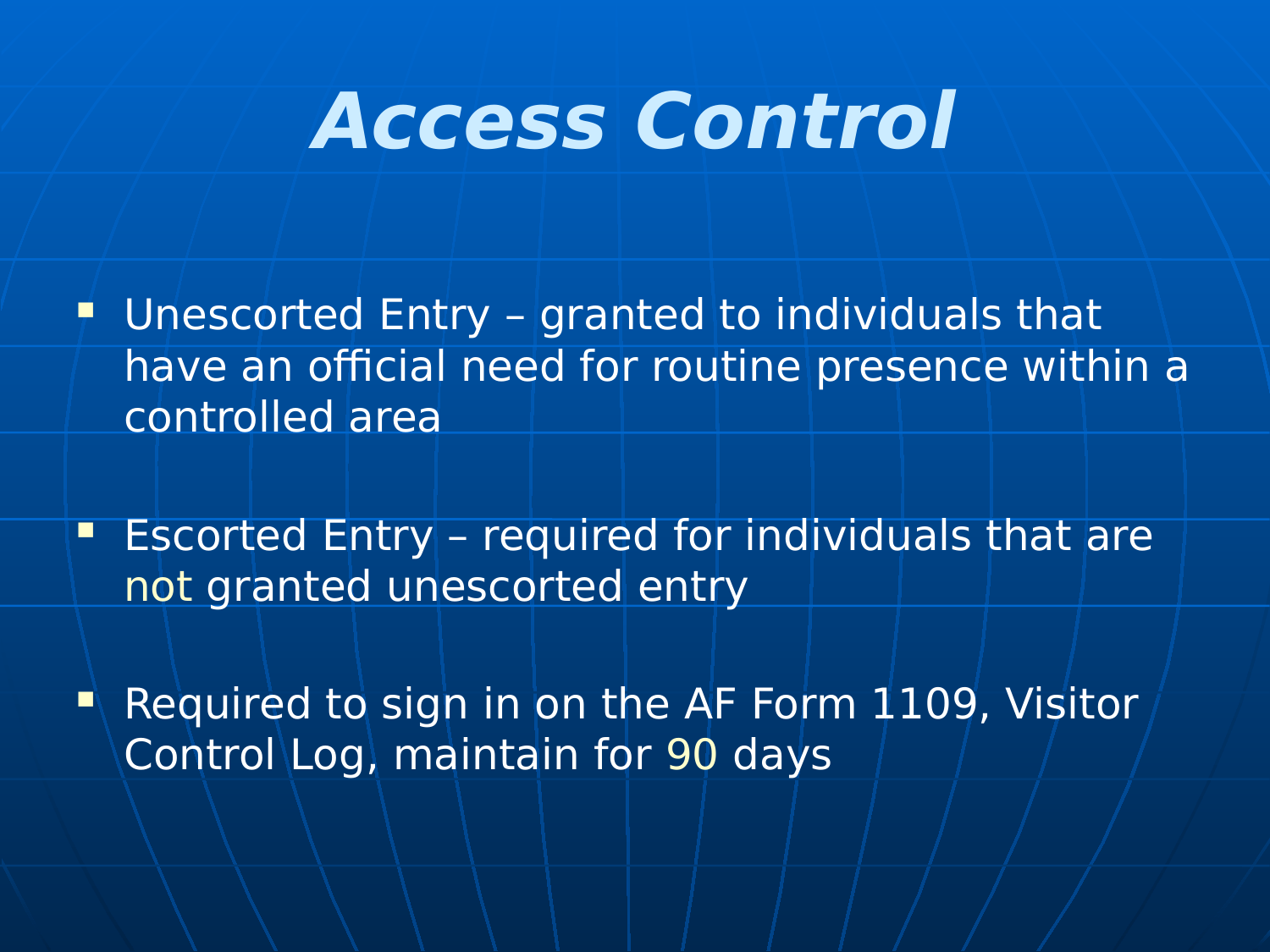

# Access Control

Unescorted Entry – granted to individuals that have an official need for routine presence within a controlled area

Escorted Entry – required for individuals that are not granted unescorted entry

Required to sign in on the AF Form 1109, Visitor Control Log, maintain for 90 days